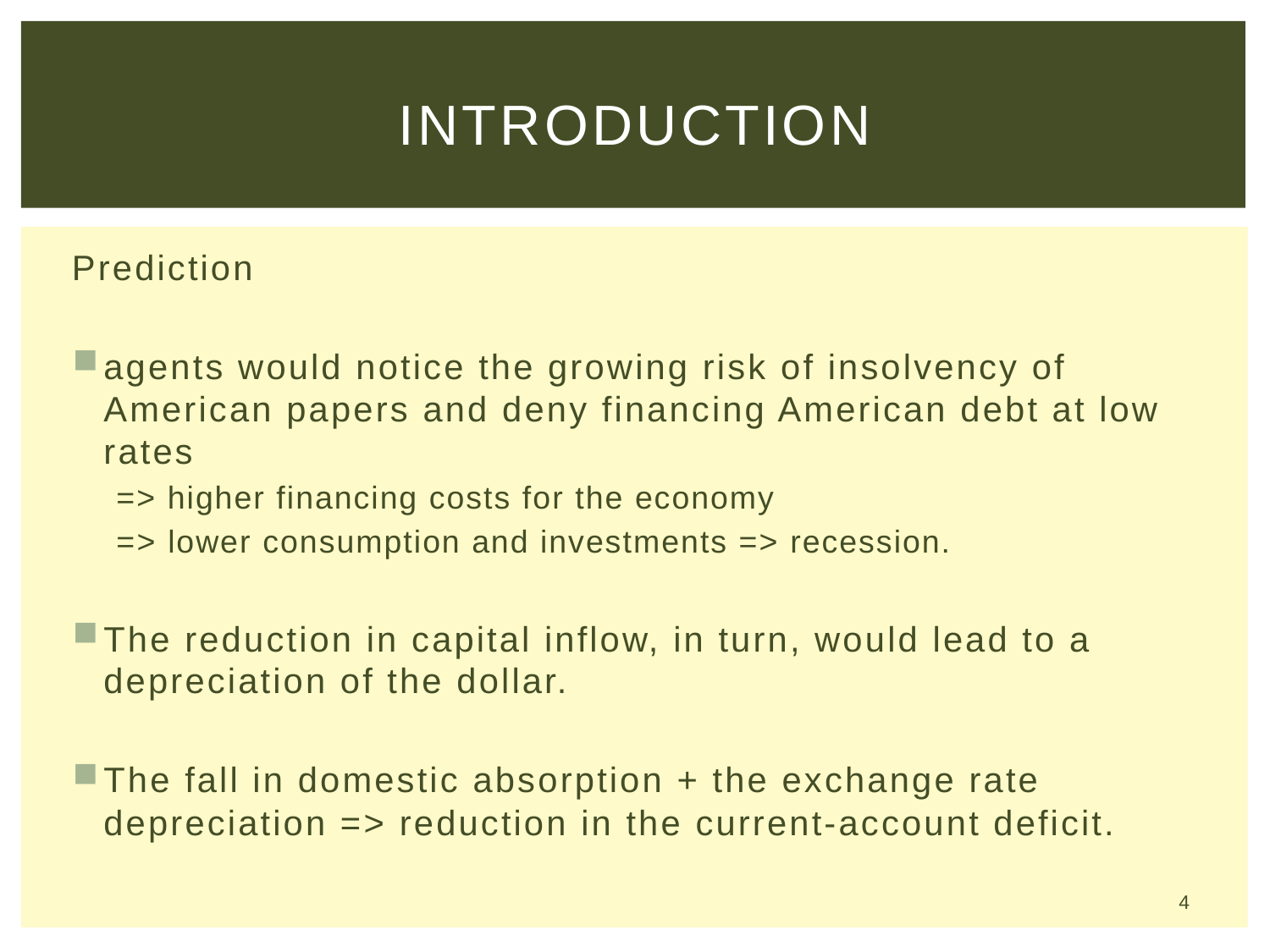

# Introduction
Prediction

agents would notice the growing risk of insolvency of American papers and deny financing American debt at low rates
=> higher financing costs for the economy
=> lower consumption and investments => recession.

The reduction in capital inflow, in turn, would lead to a depreciation of the dollar.

The fall in domestic absorption + the exchange rate depreciation => reduction in the current-account deficit.
4